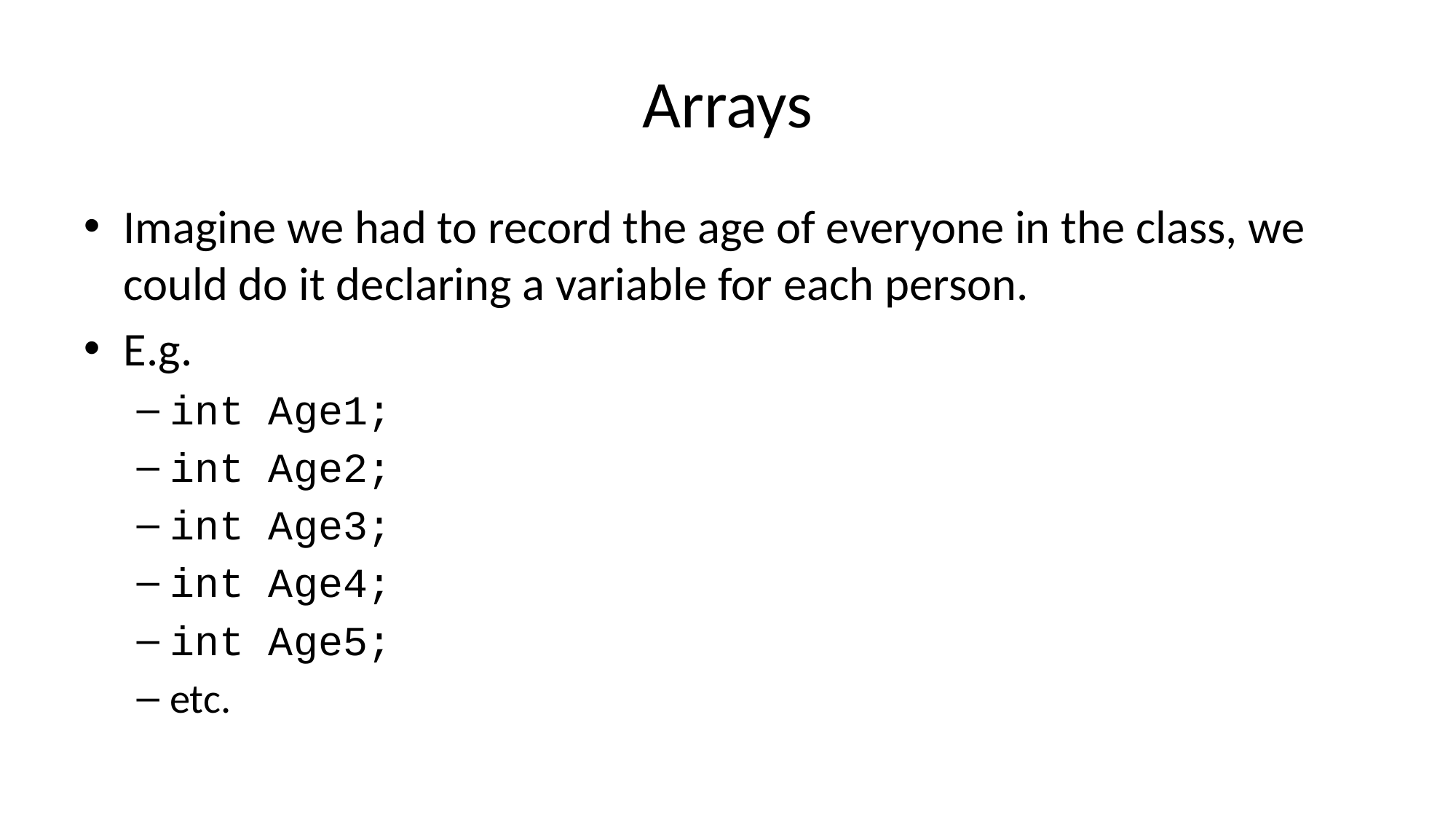

# Arrays
Imagine we had to record the age of everyone in the class, we could do it declaring a variable for each person.
E.g.
int Age1;
int Age2;
int Age3;
int Age4;
int Age5;
etc.